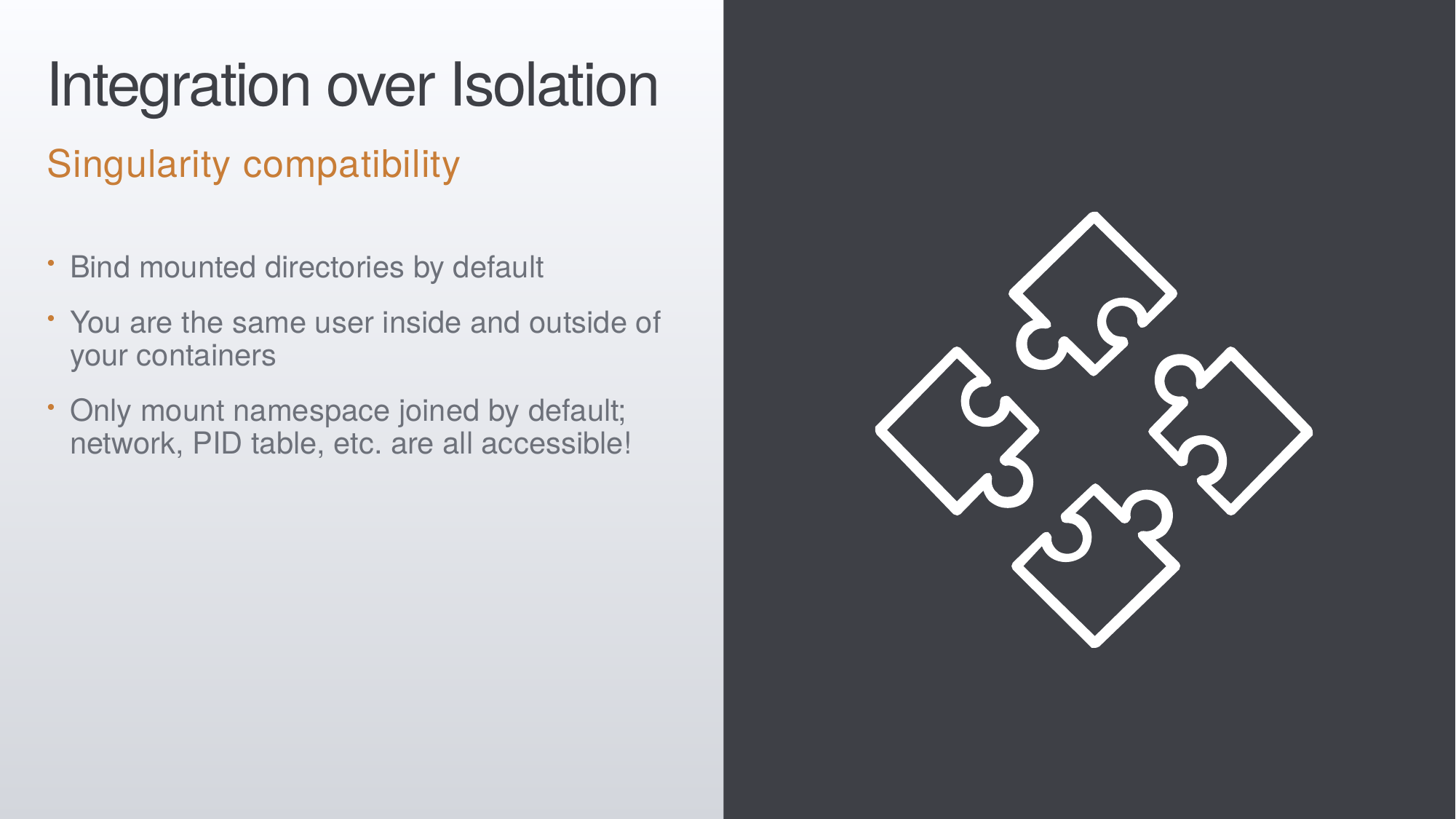

# Integration over Isolation
Singularity compatibility

Bind mounted directories by default
You are the same user inside and outside of your containers
Only mount namespace joined by default; network, PID table, etc. are all accessible!

13